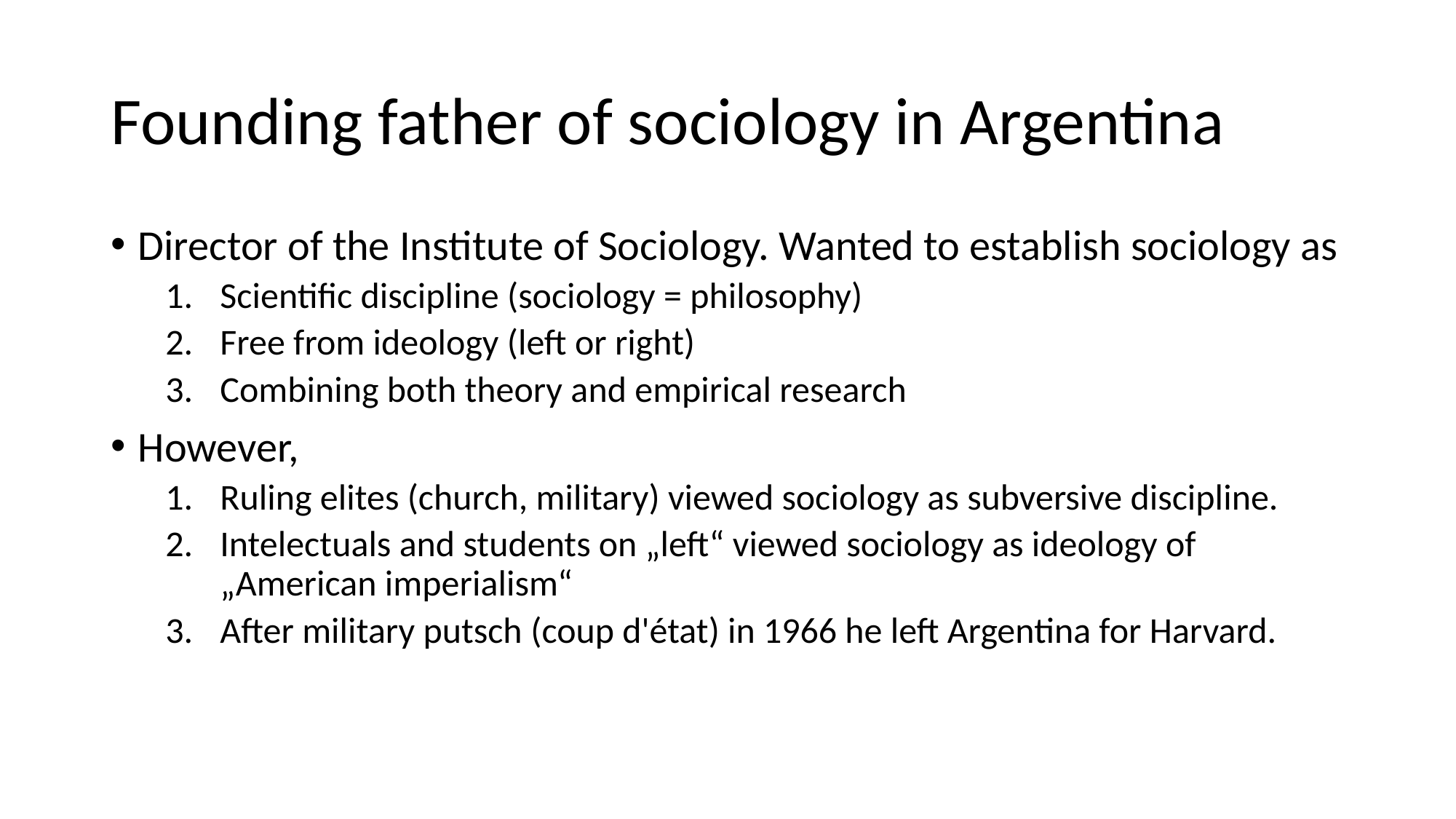

# Founding father of sociology in Argentina
Director of the Institute of Sociology. Wanted to establish sociology as
Scientific discipline (sociology = philosophy)
Free from ideology (left or right)
Combining both theory and empirical research
However,
Ruling elites (church, military) viewed sociology as subversive discipline.
Intelectuals and students on „left“ viewed sociology as ideology of „American imperialism“
After military putsch (coup d'état) in 1966 he left Argentina for Harvard.